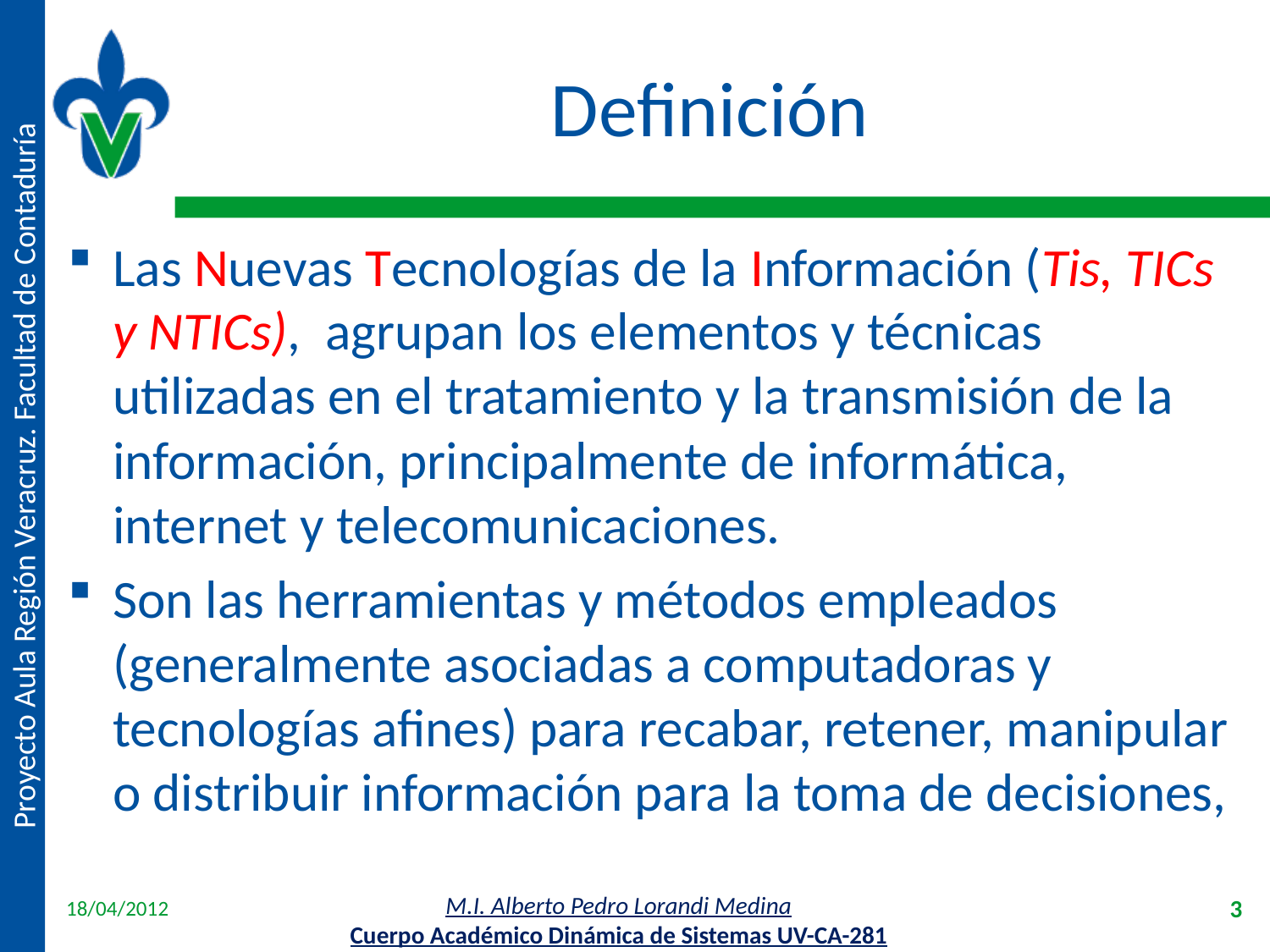

# Definición
Las Nuevas Tecnologías de la Información (Tis, TICs y NTICs),  agrupan los elementos y técnicas utilizadas en el tratamiento y la transmisión de la información, principalmente de informática, internet y telecomunicaciones.
Son las herramientas y métodos empleados (generalmente asociadas a computadoras y tecnologías afines) para recabar, retener, manipular o distribuir información para la toma de decisiones,
18/04/2012
3